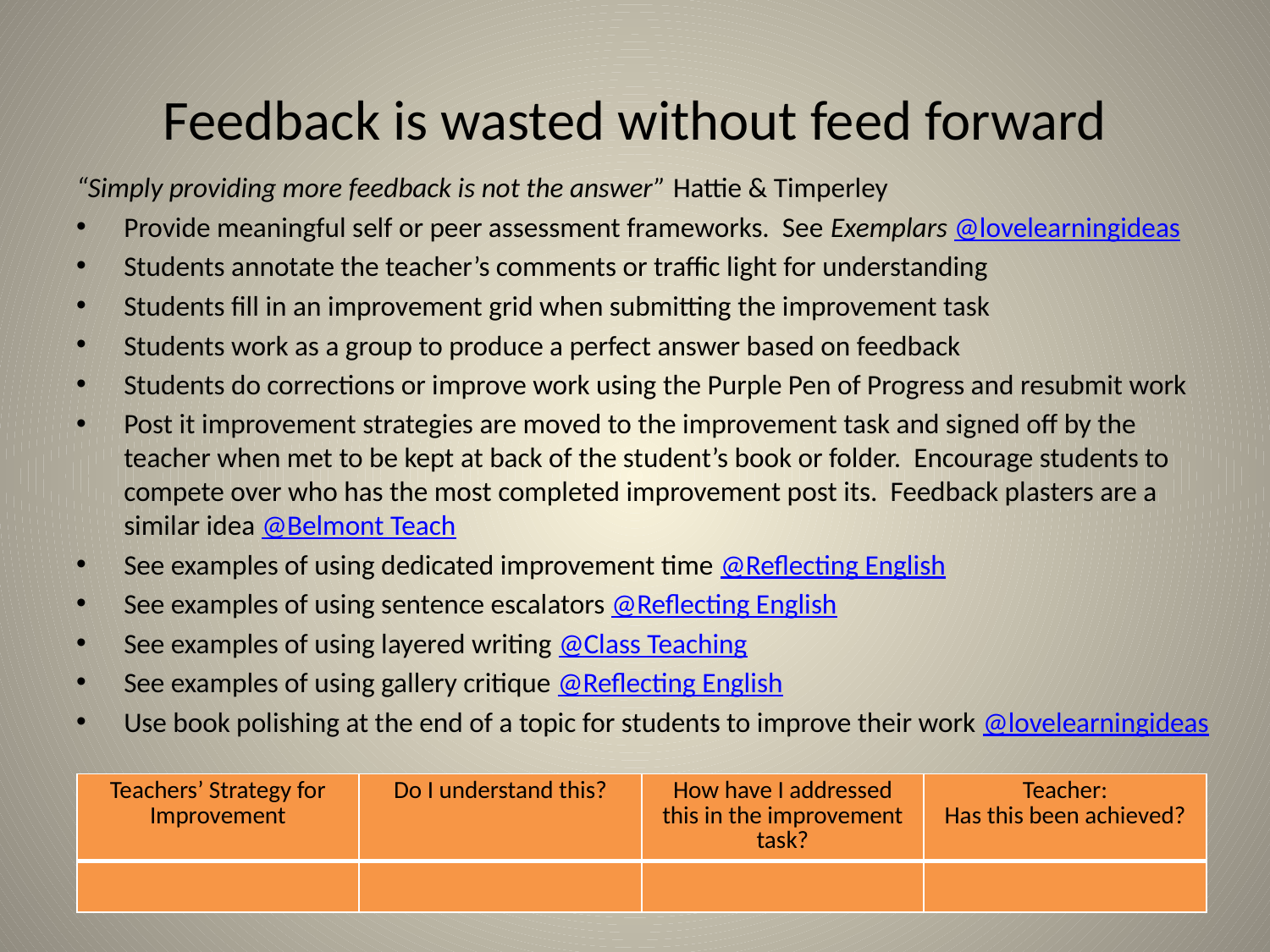

# Feedback is wasted without feed forward
“Simply providing more feedback is not the answer” Hattie & Timperley
Provide meaningful self or peer assessment frameworks.  See Exemplars @lovelearningideas
Students annotate the teacher’s comments or traffic light for understanding
Students fill in an improvement grid when submitting the improvement task
Students work as a group to produce a perfect answer based on feedback
Students do corrections or improve work using the Purple Pen of Progress and resubmit work
Post it improvement strategies are moved to the improvement task and signed off by the teacher when met to be kept at back of the student’s book or folder.  Encourage students to compete over who has the most completed improvement post its.  Feedback plasters are a similar idea @Belmont Teach
See examples of using dedicated improvement time @Reflecting English
See examples of using sentence escalators @Reflecting English
See examples of using layered writing @Class Teaching
See examples of using gallery critique @Reflecting English
Use book polishing at the end of a topic for students to improve their work @lovelearningideas
| Teachers’ Strategy for Improvement | Do I understand this? | How have I addressed this in the improvement task? | Teacher: Has this been achieved? |
| --- | --- | --- | --- |
|  |  |  |  |